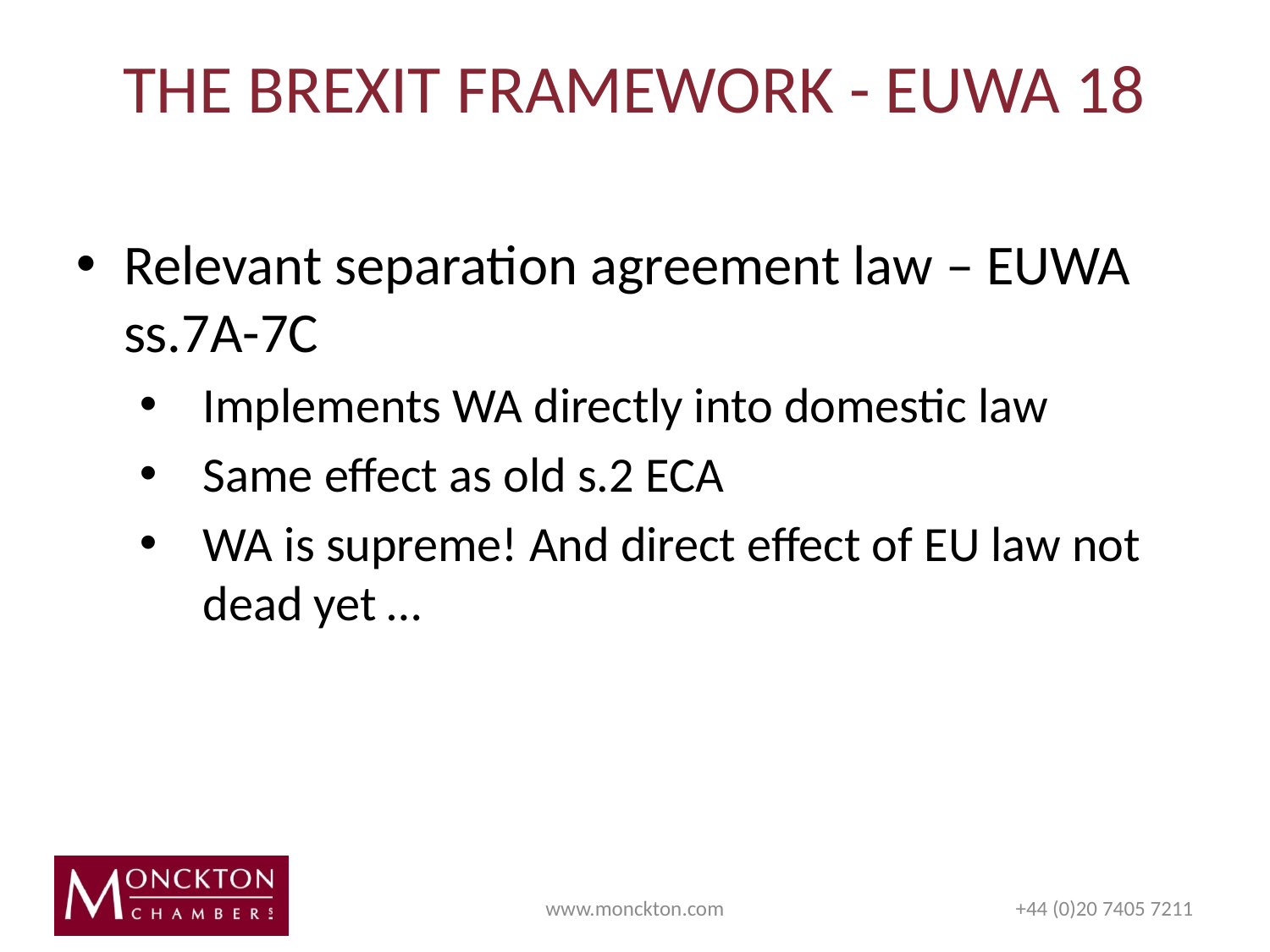

# THE BREXIT FRAMEWORK - EUWA 18
Relevant separation agreement law – EUWA ss.7A-7C
Implements WA directly into domestic law
Same effect as old s.2 ECA
WA is supreme! And direct effect of EU law not dead yet …
www.monckton.com
+44 (0)20 7405 7211